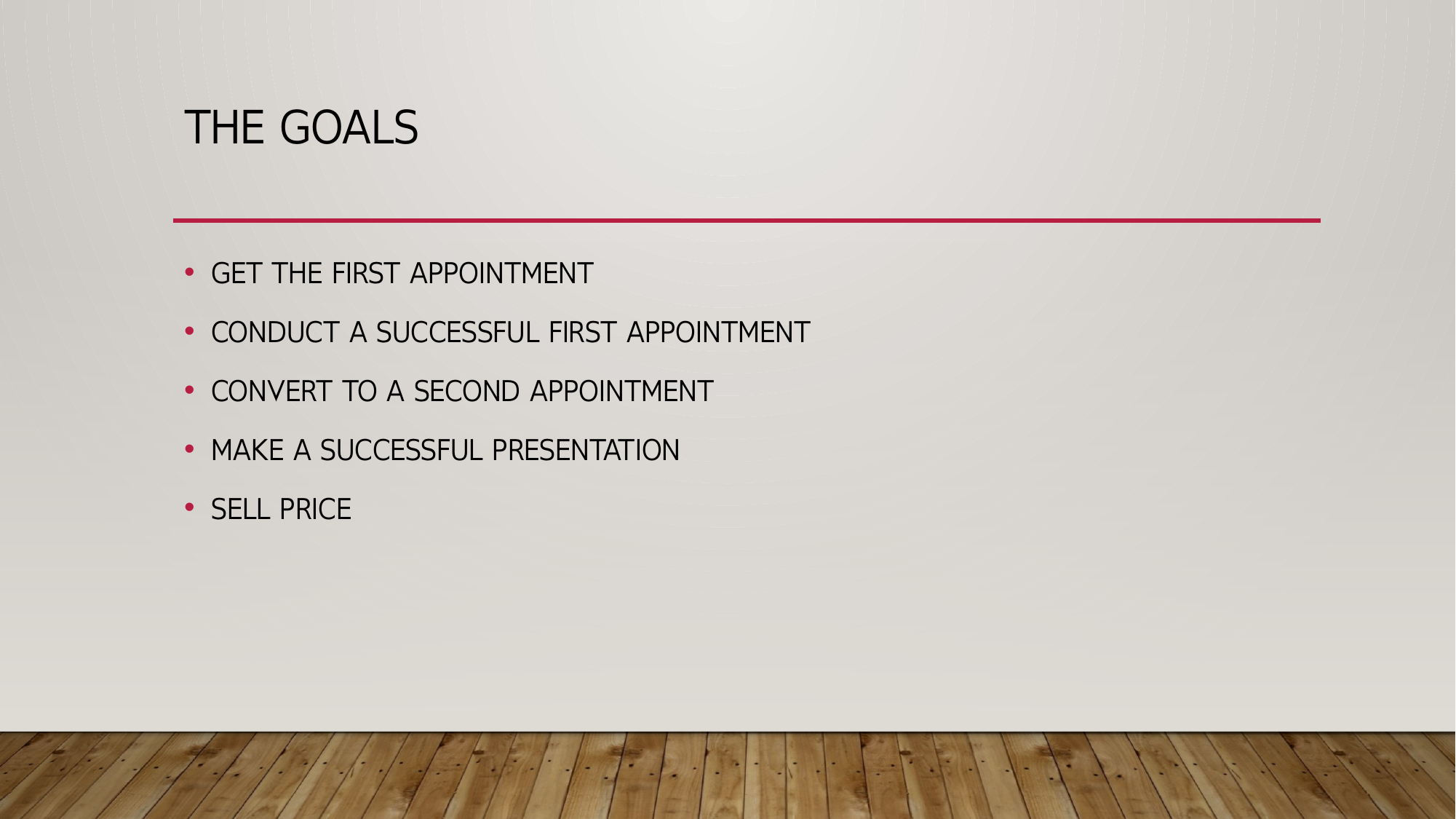

# THE GOALS
GET THE FIRST APPOINTMENT
CONDUCT A SUCCESSFUL FIRST APPOINTMENT
CONVERT TO A SECOND APPOINTMENT
MAKE A SUCCESSFUL PRESENTATION
SELL PRICE